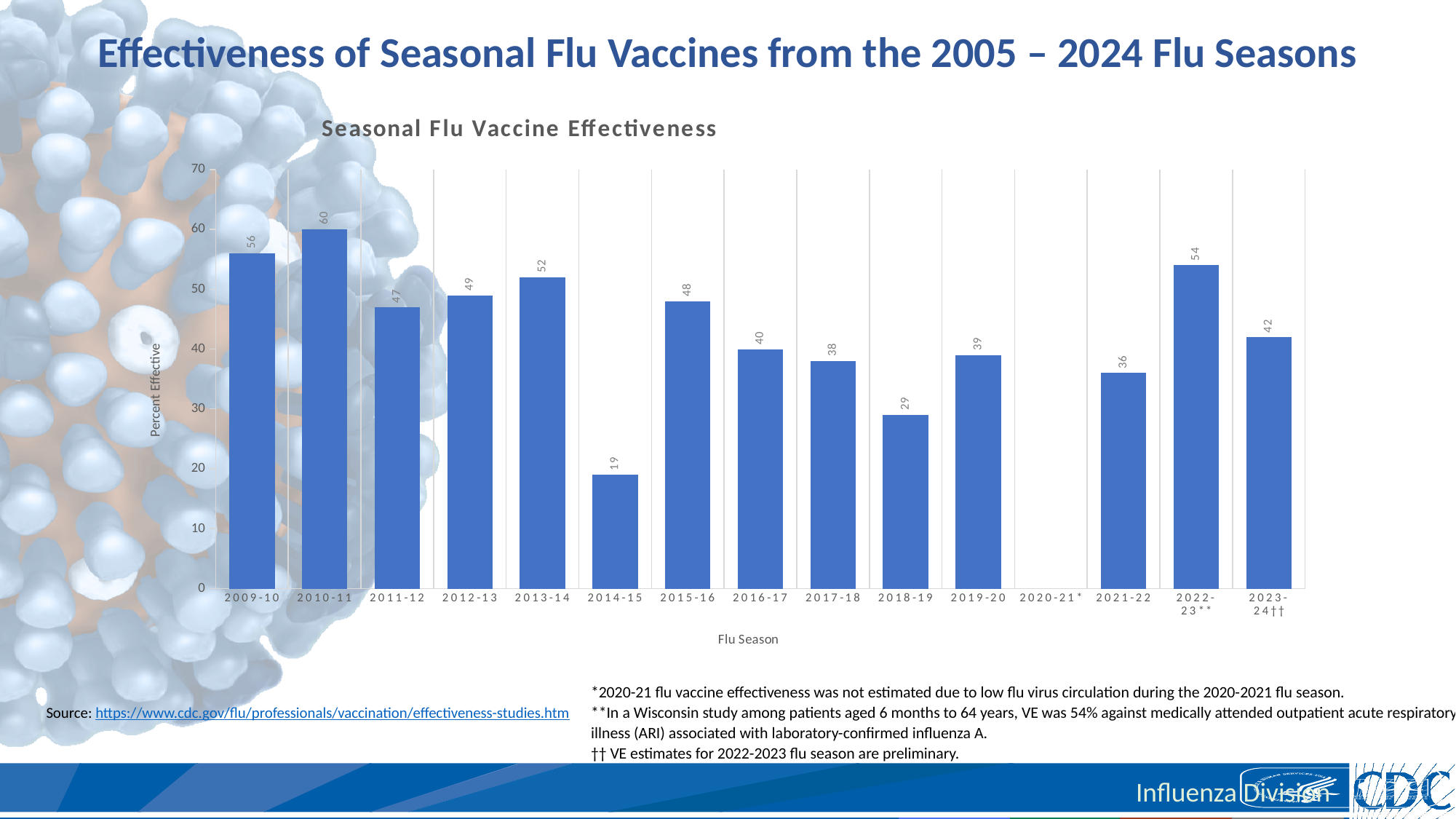

Effectiveness of Seasonal Flu Vaccines from the 2005 – 2024 Flu Seasons

### Chart: Seasonal Flu Vaccine Effectiveness

| Category |  |
|---|---|
| 2009-10 | 56.0 |
| 2010-11 | 60.0 |
| 2011-12 | 47.0 |
| 2012-13 | 49.0 |
| 2013-14 | 52.0 |
| 2014-15 | 19.0 |
| 2015-16 | 48.0 |
| 2016-17 | 40.0 |
| 2017-18 | 38.0 |
| 2018-19 | 29.0 |
| 2019-20 | 39.0 |
| 2020-21* | None |
| 2021-22 | 36.0 |
| 2022-23** | 54.0 |
| 2023-24†† | 42.0 |

### Chart

| Category |
|---|
*2020-21 flu vaccine effectiveness was not estimated due to low flu virus circulation during the 2020-2021 flu season.
**In a Wisconsin study among patients aged 6 months to 64 years, VE was 54% against medically attended outpatient acute respiratory illness (ARI) associated with laboratory-confirmed influenza A.
†† VE estimates for 2022-2023 flu season are preliminary.

Source: https://www.cdc.gov/flu/professionals/vaccination/effectiveness-studies.htm